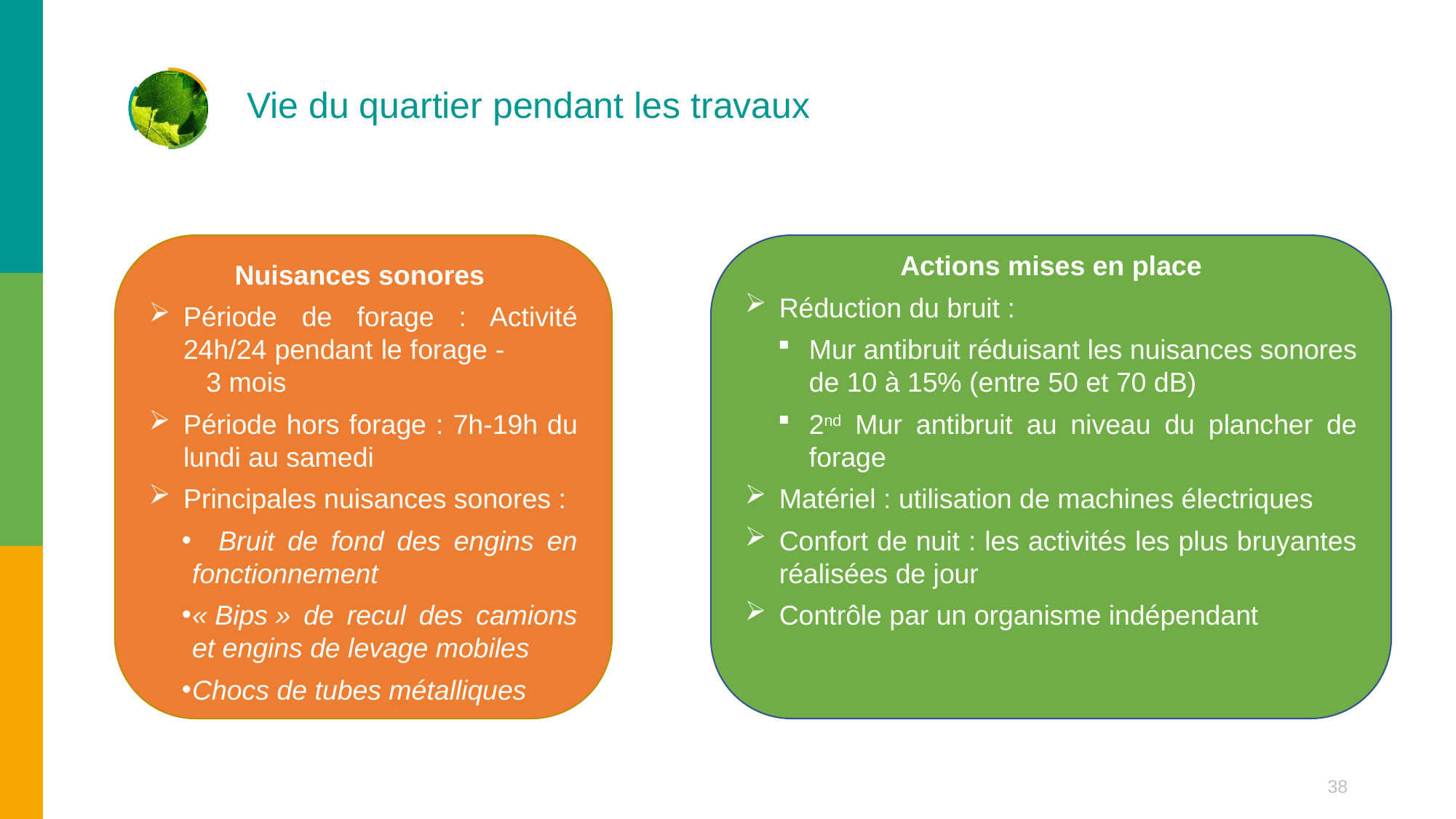

# Vie du quartier pendant les travaux

Nuisances sonores
Période de forage : Activité 24h/24 pendant le forage -             3 mois
Période hors forage : 7h-19h du lundi au samedi
Principales nuisances sonores :
  Bruit de fond des engins en fonctionnement
« Bips » de recul des camions et engins de levage mobiles
Chocs de tubes métalliques

Actions mises en place
Réduction du bruit :
Mur antibruit réduisant les nuisances sonores de 10 à 15% (entre 50 et 70 dB)
2nd Mur antibruit au niveau du plancher de forage
Matériel : utilisation de machines électriques
Confort de nuit : les activités les plus bruyantes réalisées de jour
Contrôle par un organisme indépendant